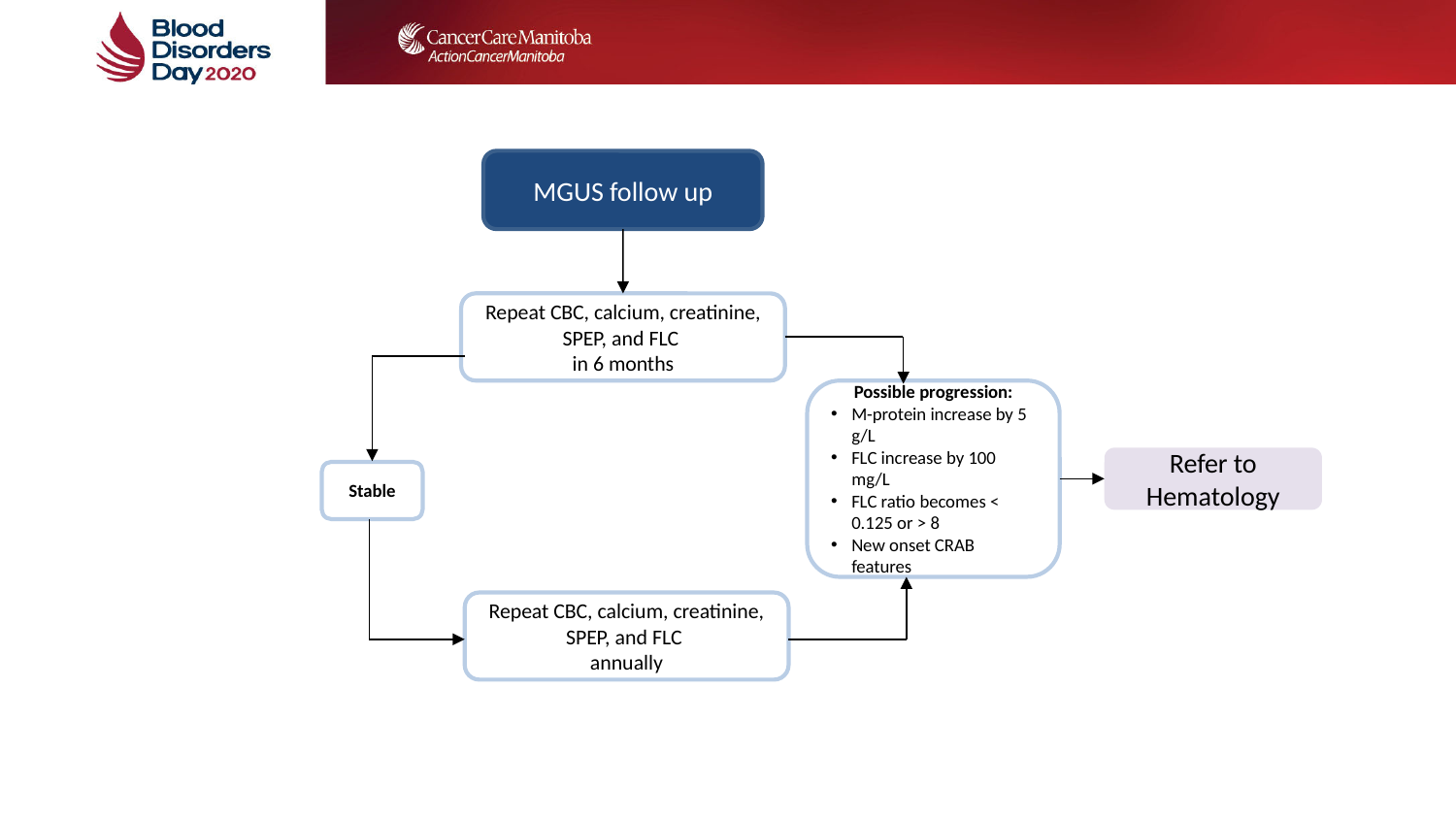

MGUS follow up
Repeat CBC, calcium, creatinine, SPEP, and FLC
in 6 months
Possible progression:
M-protein increase by 5 g/L
FLC increase by 100 mg/L
FLC ratio becomes < 0.125 or > 8
New onset CRAB features
Refer to Hematology
Stable
Repeat CBC, calcium, creatinine, SPEP, and FLC
annually